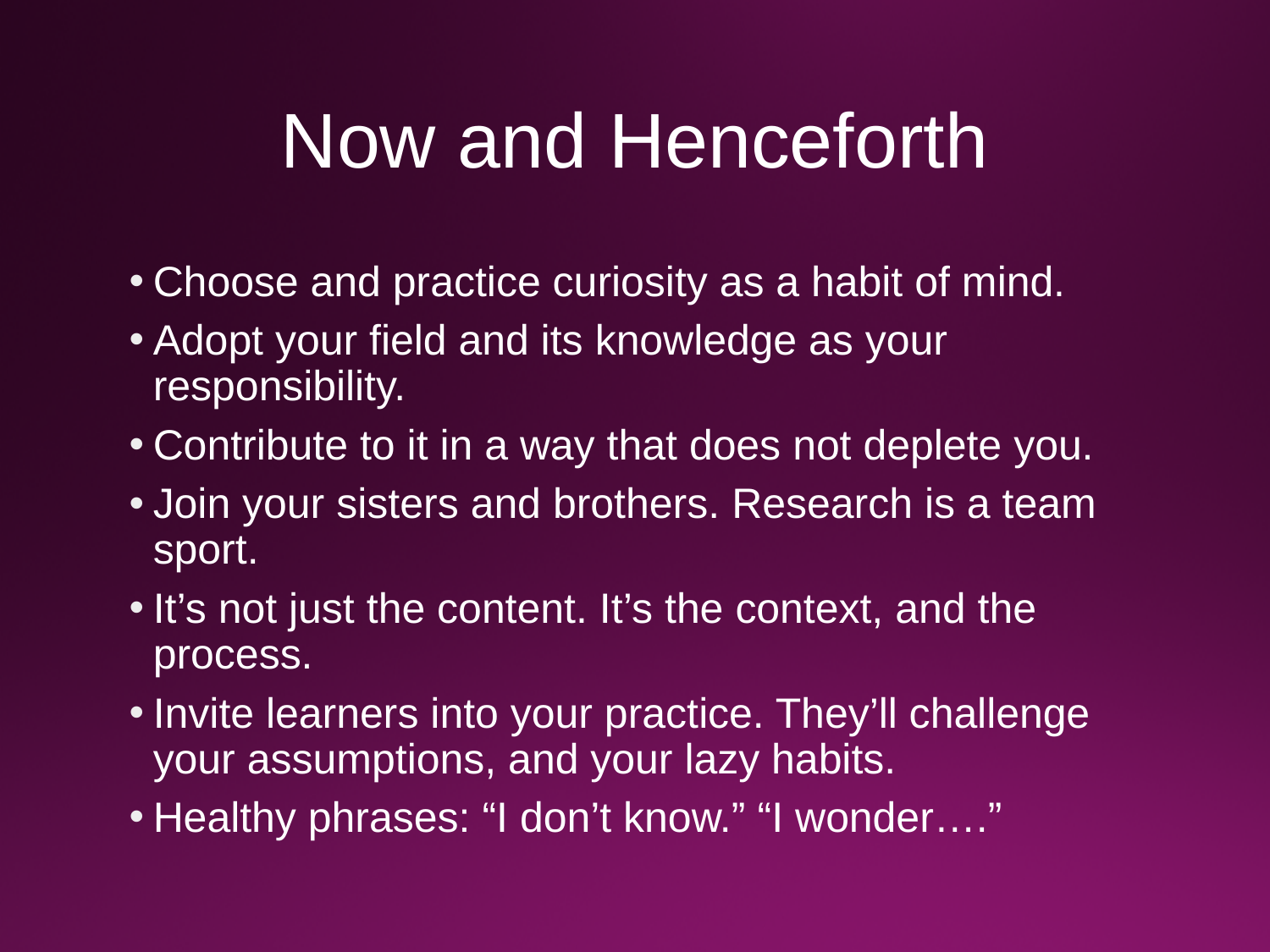

# Now and Henceforth
Choose and practice curiosity as a habit of mind.
Adopt your field and its knowledge as your responsibility.
Contribute to it in a way that does not deplete you.
Join your sisters and brothers. Research is a team sport.
It’s not just the content. It’s the context, and the process.
Invite learners into your practice. They’ll challenge your assumptions, and your lazy habits.
Healthy phrases: “I don’t know.” “I wonder….”